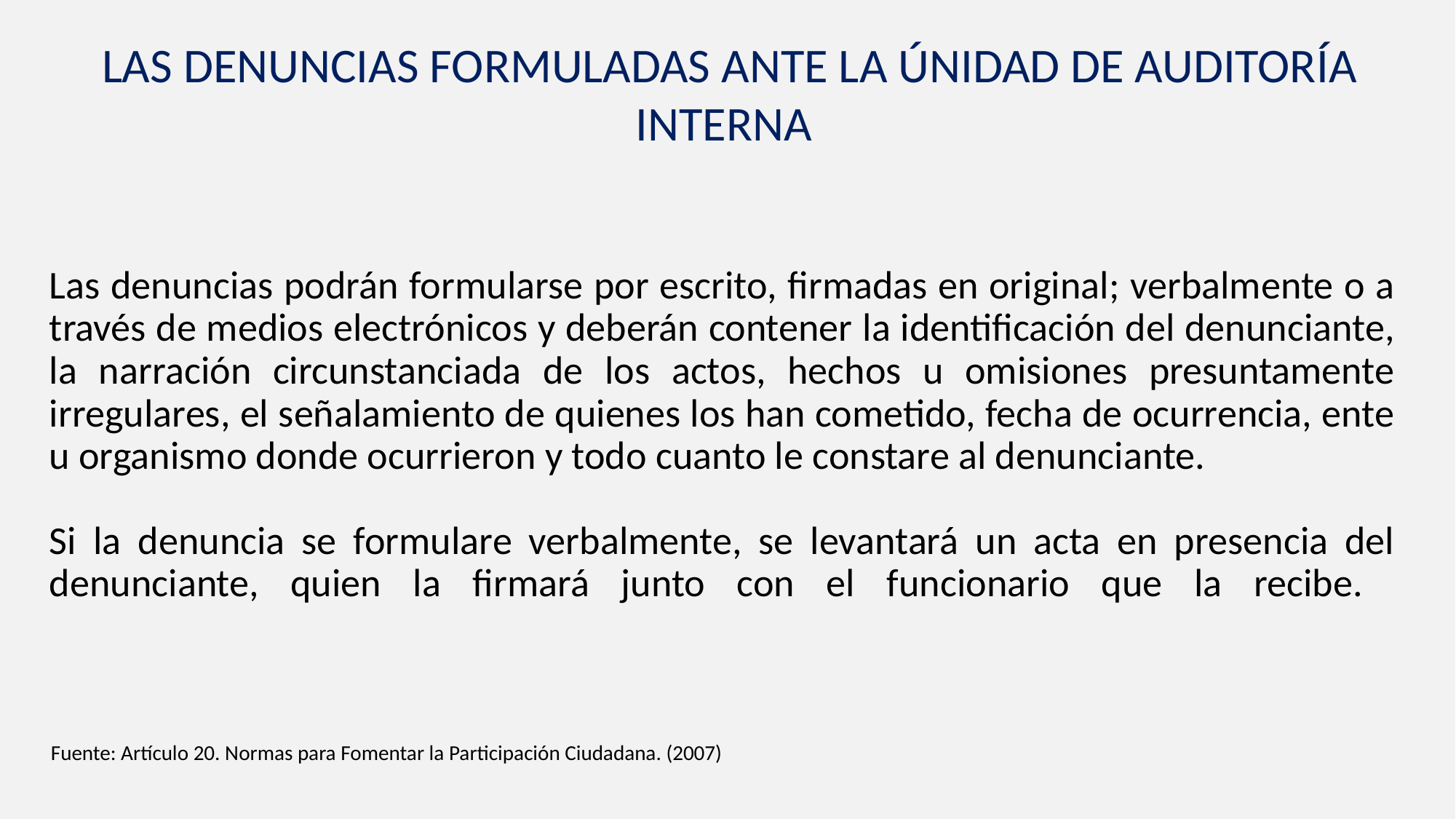

LAS DENUNCIAS FORMULADAS ANTE LA ÚNIDAD DE AUDITORÍA INTERNA
Las denuncias podrán formularse por escrito, firmadas en original; verbalmente o a través de medios electrónicos y deberán contener la identificación del denunciante, la narración circunstanciada de los actos, hechos u omisiones presuntamente irregulares, el señalamiento de quienes los han cometido, fecha de ocurrencia, ente u organismo donde ocurrieron y todo cuanto le constare al denunciante.

Si la denuncia se formulare verbalmente, se levantará un acta en presencia del denunciante, quien la firmará junto con el funcionario que la recibe.
Fuente: Artículo 20. Normas para Fomentar la Participación Ciudadana. (2007)